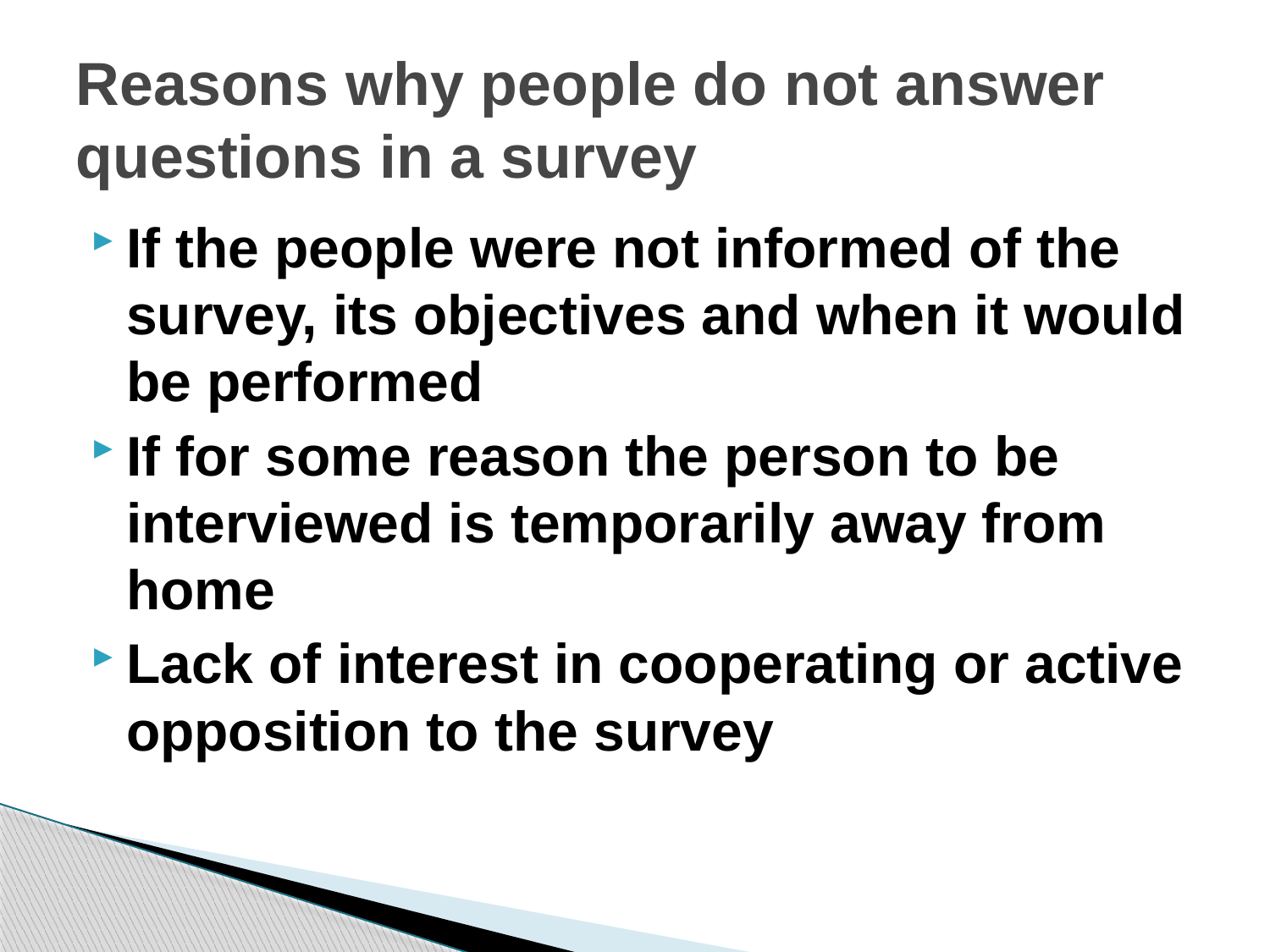

# Reasons why people do not answer questions in a survey
If the people were not informed of the survey, its objectives and when it would
be performed
If for some reason the person to be interviewed is temporarily away from home
Lack of interest in cooperating or active opposition to the survey